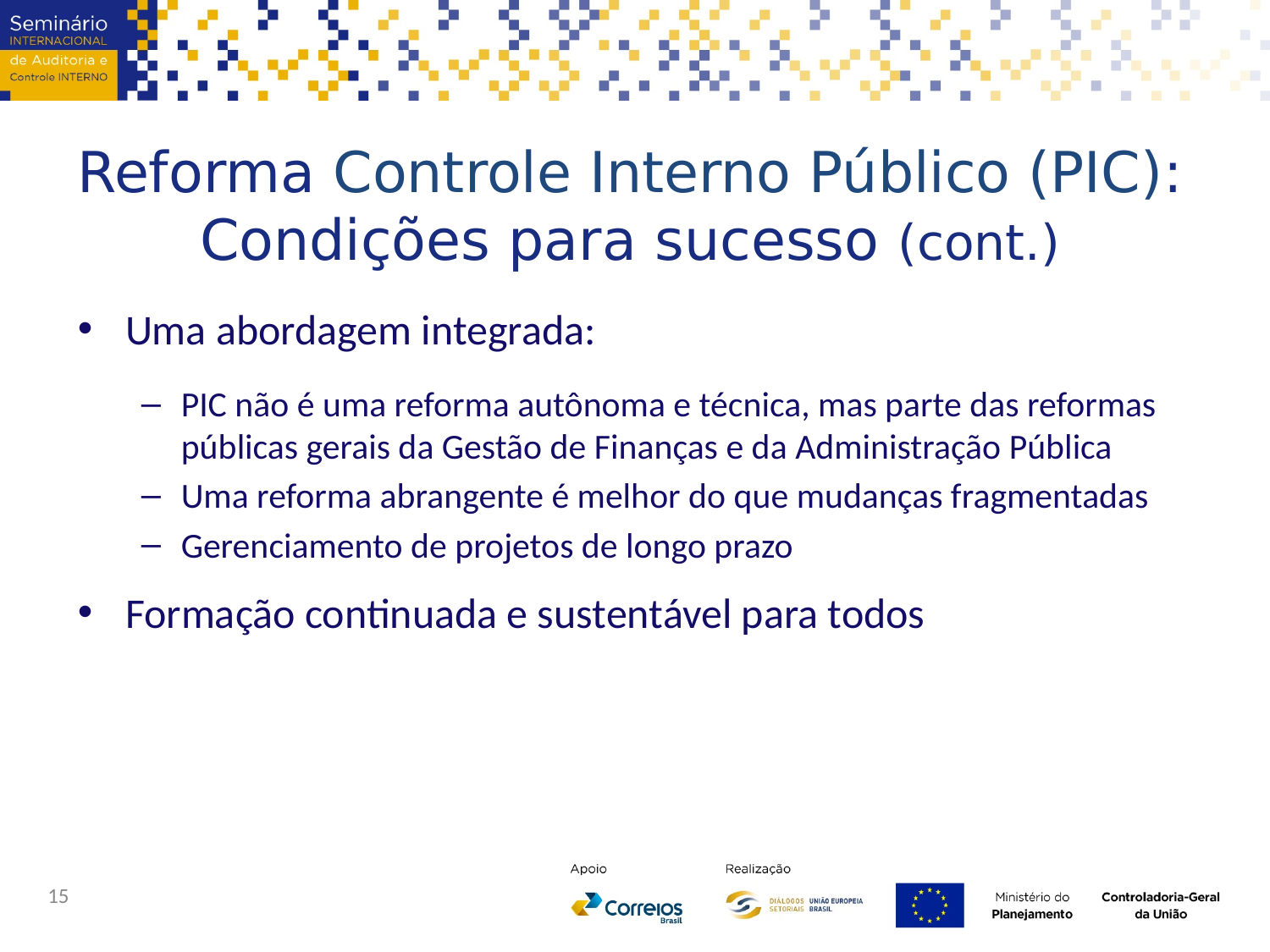

# Reforma Controle Interno Público (PIC): Condições para sucesso (cont.)
Uma abordagem integrada:
PIC não é uma reforma autônoma e técnica, mas parte das reformas públicas gerais da Gestão de Finanças e da Administração Pública
Uma reforma abrangente é melhor do que mudanças fragmentadas
Gerenciamento de projetos de longo prazo
Formação continuada e sustentável para todos
15